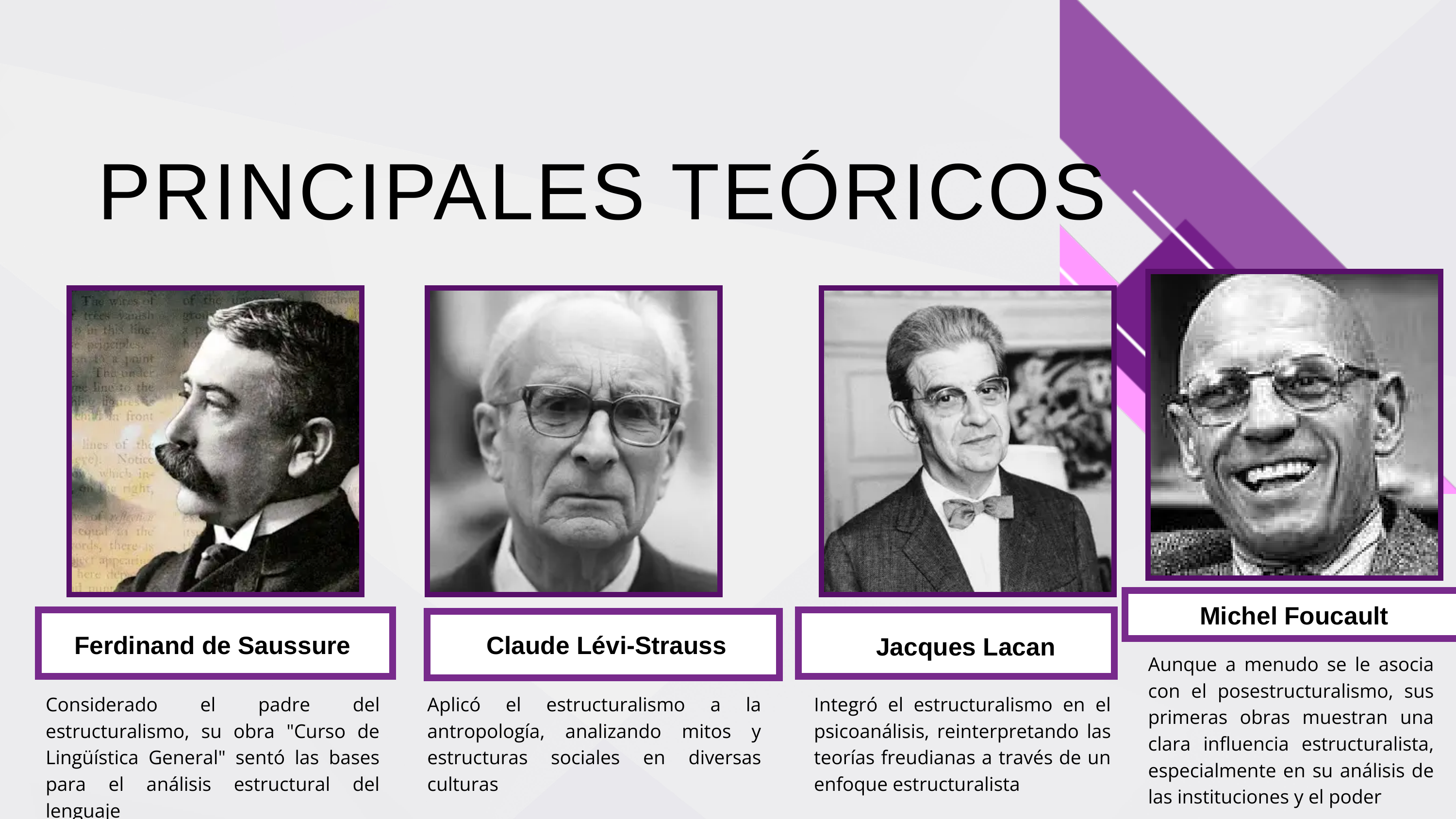

PRINCIPALES TEÓRICOS

Michel Foucault

Ferdinand de Saussure
 Claude Lévi-Strauss
 Jacques Lacan
Aunque a menudo se le asocia con el posestructuralismo, sus primeras obras muestran una clara influencia estructuralista, especialmente en su análisis de las instituciones y el poder
Considerado el padre del estructuralismo, su obra "Curso de Lingüística General" sentó las bases para el análisis estructural del lenguaje
Aplicó el estructuralismo a la antropología, analizando mitos y estructuras sociales en diversas culturas
Integró el estructuralismo en el psicoanálisis, reinterpretando las teorías freudianas a través de un enfoque estructuralista